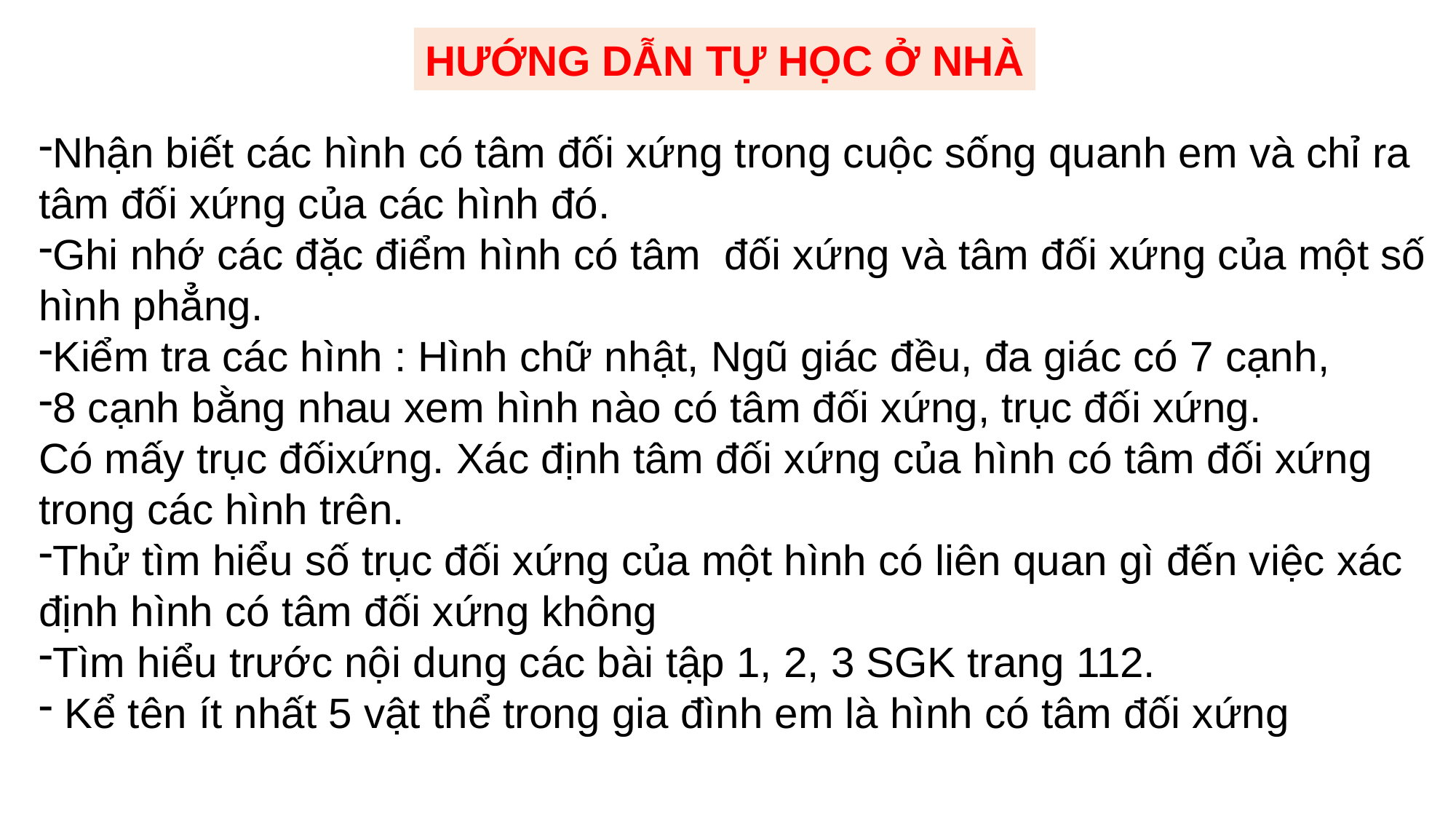

HƯỚNG DẪN TỰ HỌC Ở NHÀ
Nhận biết các hình có tâm đối xứng trong cuộc sống quanh em và chỉ ra
tâm đối xứng của các hình đó.
Ghi nhớ các đặc điểm hình có tâm  đối xứng và tâm đối xứng của một số
hình phẳng.
Kiểm tra các hình : Hình chữ nhật, Ngũ giác đều, đa giác có 7 cạnh,
8 cạnh bằng nhau xem hình nào có tâm đối xứng, trục đối xứng.
Có mấy trục đốixứng. Xác định tâm đối xứng của hình có tâm đối xứng
trong các hình trên.
Thử tìm hiểu số trục đối xứng của một hình có liên quan gì đến việc xác
định hình có tâm đối xứng không
Tìm hiểu trước nội dung các bài tập 1, 2, 3 SGK trang 112.
 Kể tên ít nhất 5 vật thể trong gia đình em là hình có tâm đối xứng